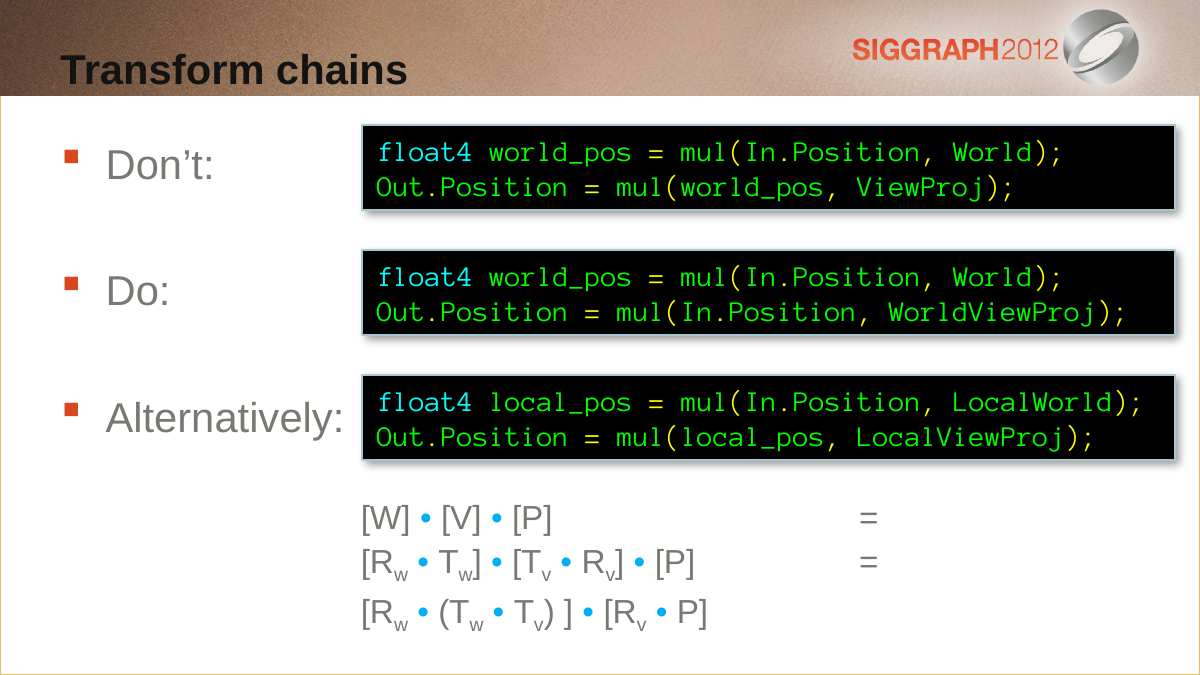

Transform chains
Don’t:

Do:

Alternatively:

[W] • [V] • [P]  		  =
[Rw • Tw] • [Tv • Rv] • [P] 	  =
[Rw • (Tw • Tv) ] • [Rv • P]

float4 world_pos = mul(In.Position, World);
Out.Position = mul(world_pos, ViewProj);
float4 world_pos = mul(In.Position, World);
Out.Position = mul(In.Position, WorldViewProj);
float4 local_pos = mul(In.Position, LocalWorld);
Out.Position = mul(local_pos, LocalViewProj);